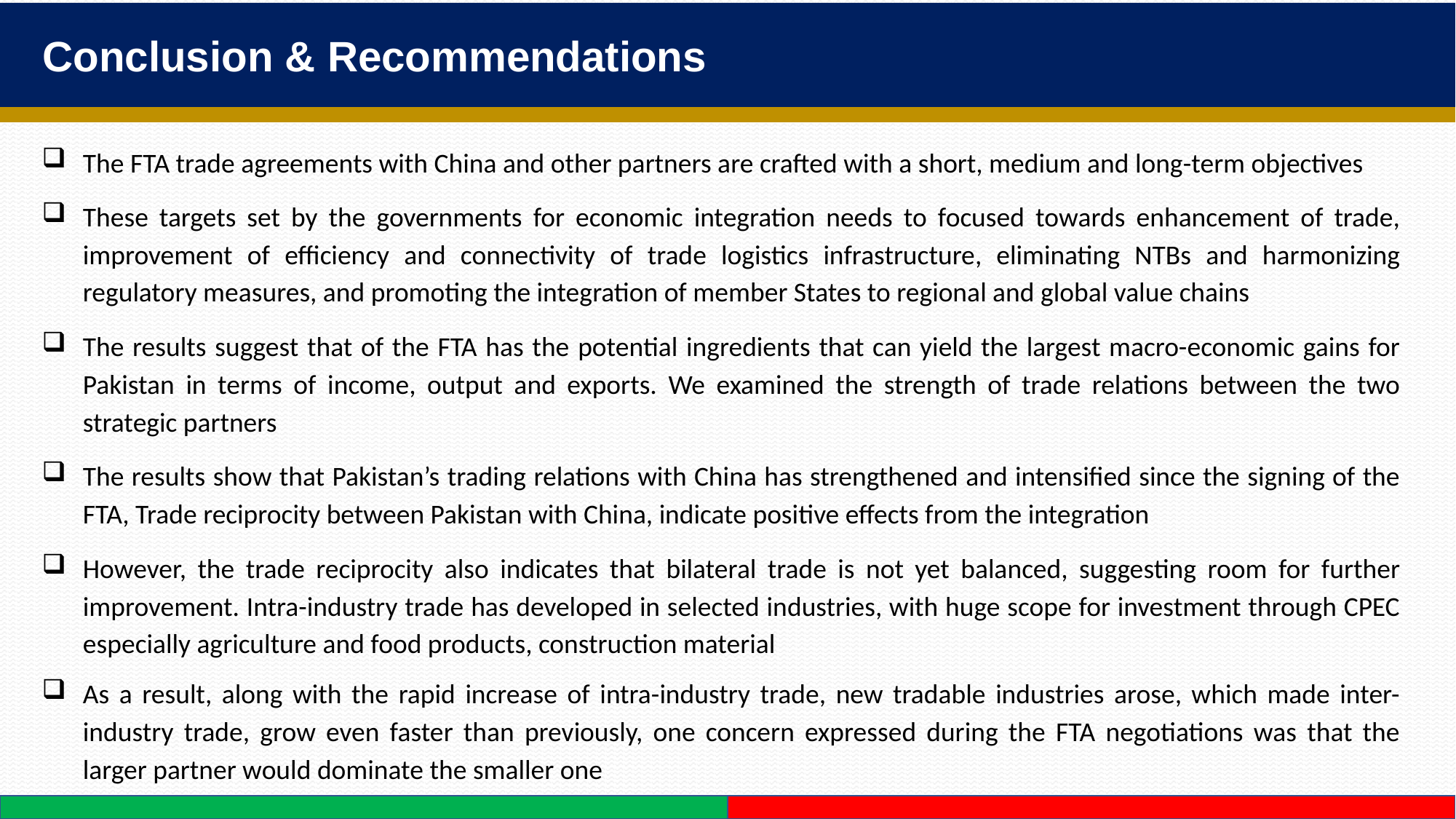

Conclusion & Recommendations
The FTA trade agreements with China and other partners are crafted with a short, medium and long-term objectives

These targets set by the governments for economic integration needs to focused towards enhancement of trade, improvement of efficiency and connectivity of trade logistics infrastructure, eliminating NTBs and harmonizing regulatory measures, and promoting the integration of member States to regional and global value chains

The results suggest that of the FTA has the potential ingredients that can yield the largest macro-economic gains for Pakistan in terms of income, output and exports. We examined the strength of trade relations between the two strategic partners

The results show that Pakistan’s trading relations with China has strengthened and intensified since the signing of the FTA, Trade reciprocity between Pakistan with China, indicate positive effects from the integration

However, the trade reciprocity also indicates that bilateral trade is not yet balanced, suggesting room for further improvement. Intra-industry trade has developed in selected industries, with huge scope for investment through CPEC especially agriculture and food products, construction material

As a result, along with the rapid increase of intra-industry trade, new tradable industries arose, which made inter-industry trade, grow even faster than previously, one concern expressed during the FTA negotiations was that the larger partner would dominate the smaller one